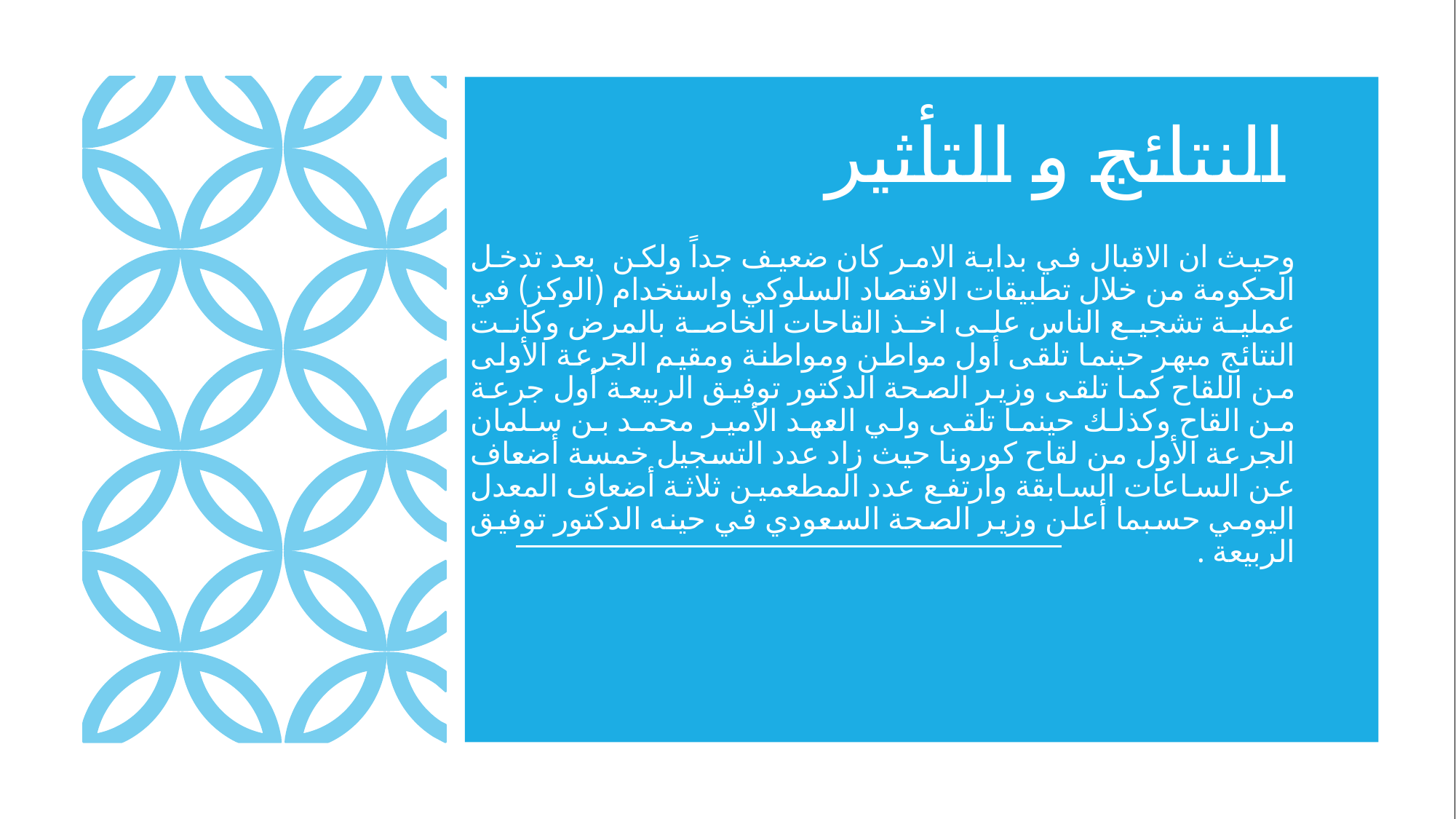

# النتائج و التأثير
وحيث ان الاقبال في بداية الامر كان ضعيف جداً ولكن  بعد تدخل الحكومة من خلال تطبيقات الاقتصاد السلوكي واستخدام (الوكز) في عملية تشجيع الناس على اخذ القاحات الخاصة بالمرض وكانت النتائج مبهر حينما تلقى أول مواطن ومواطنة ومقيم الجرعة الأولى من اللقاح كما تلقى وزير الصحة الدكتور توفيق الربيعة أول جرعة من القاح وكذلك حينما تلقى ولي العهد الأمير محمد بن سلمان الجرعة الأول من لقاح كورونا حيث زاد عدد التسجيل خمسة أضعاف عن الساعات السابقة وارتفع عدد المطعمين ثلاثة أضعاف المعدل اليومي حسبما أعلن وزير الصحة السعودي في حينه الدكتور توفيق الربيعة .